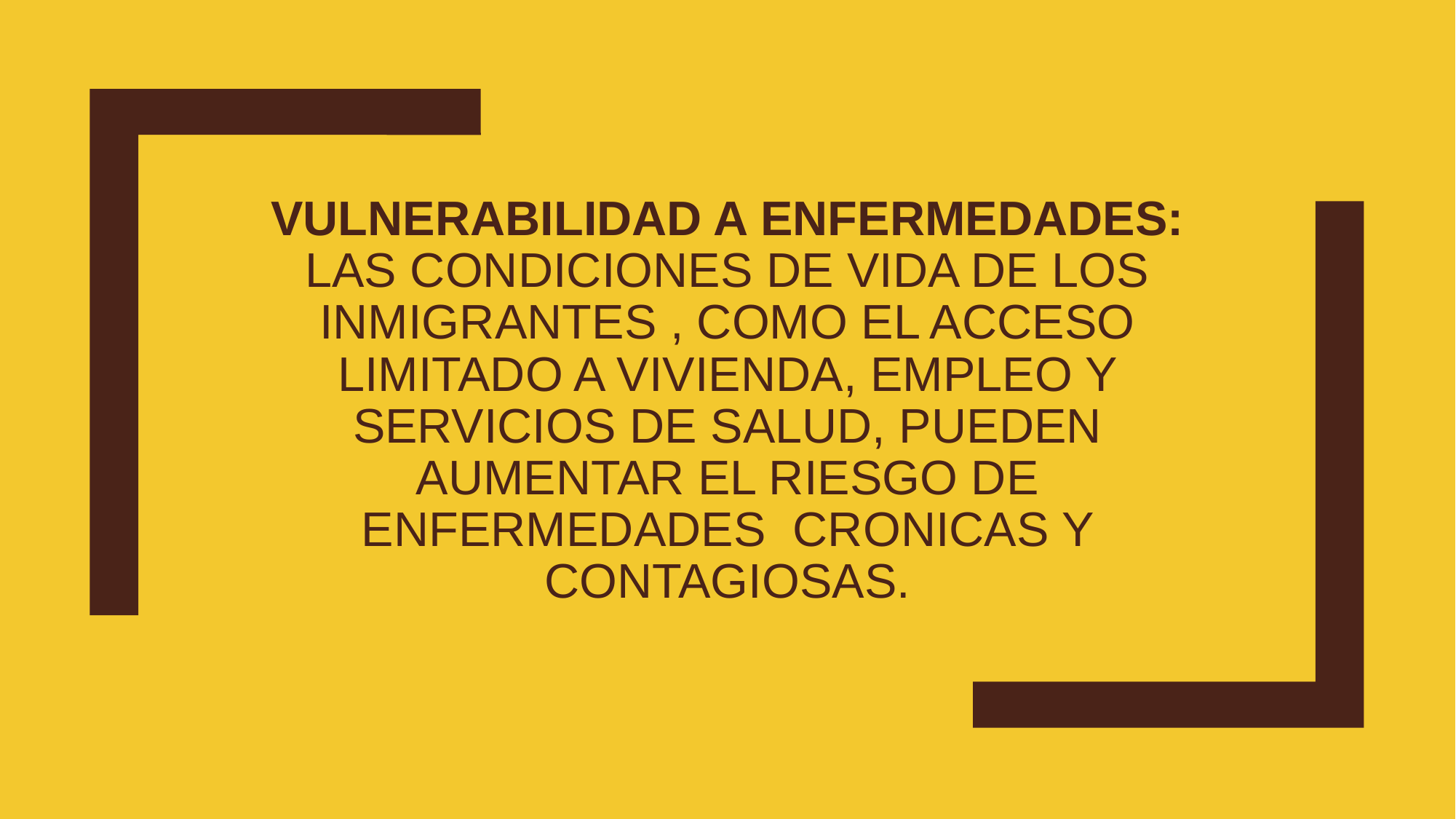

# VULNERABILIDAD A ENFERMEDADES: LAS CONDICIONES DE VIDA DE LOS INMIGRANTES , COMO EL ACCESO LIMITADO A VIVIENDA, EMPLEO Y SERVICIOS DE SALUD, PUEDEN AUMENTAR EL RIESGO DE ENFERMEDADES  CRONICAS Y CONTAGIOSAS.